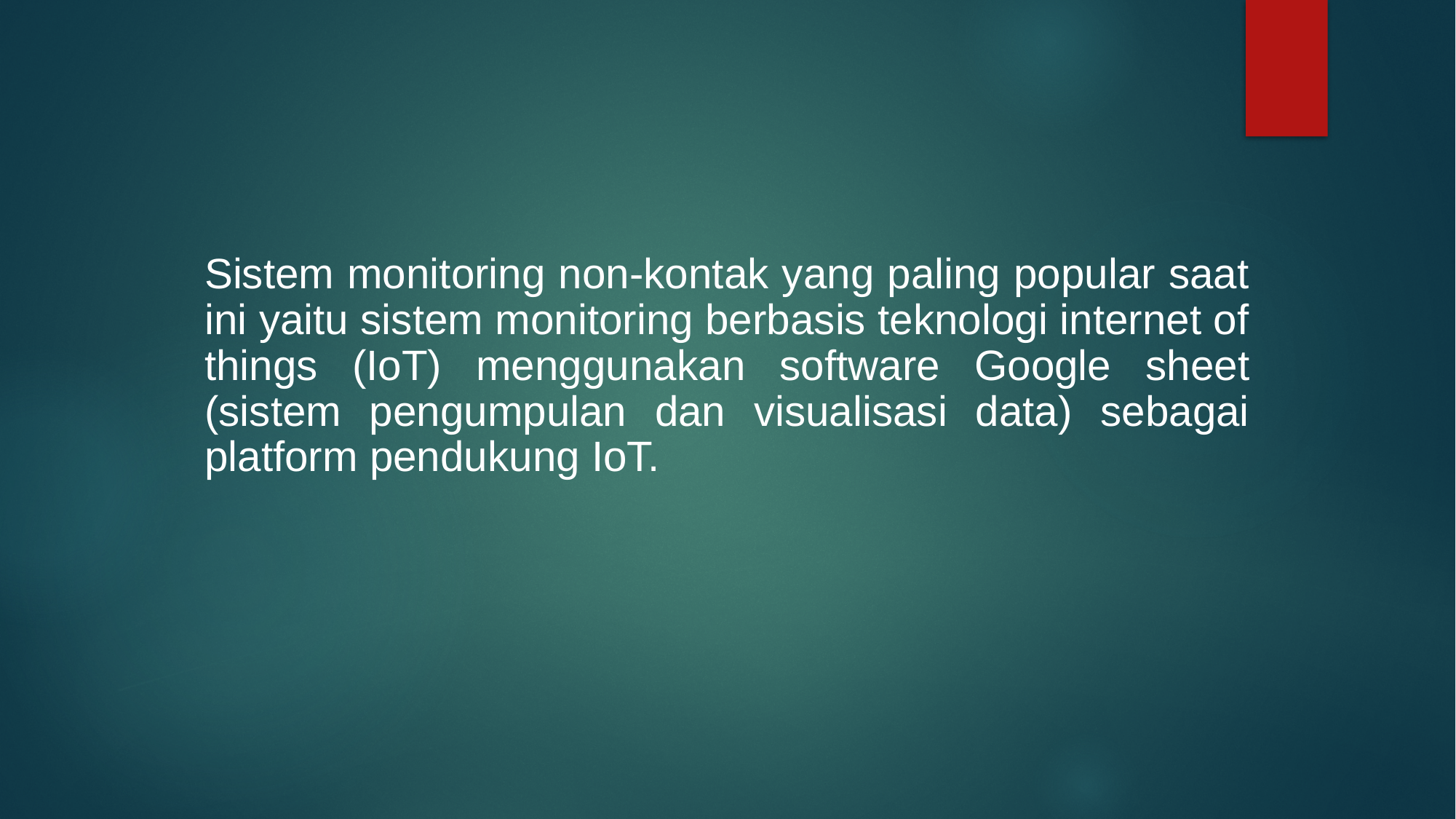

Sistem monitoring non-kontak yang paling popular saat ini yaitu sistem monitoring berbasis teknologi internet of things (IoT) menggunakan software Google sheet (sistem pengumpulan dan visualisasi data) sebagai platform pendukung IoT.